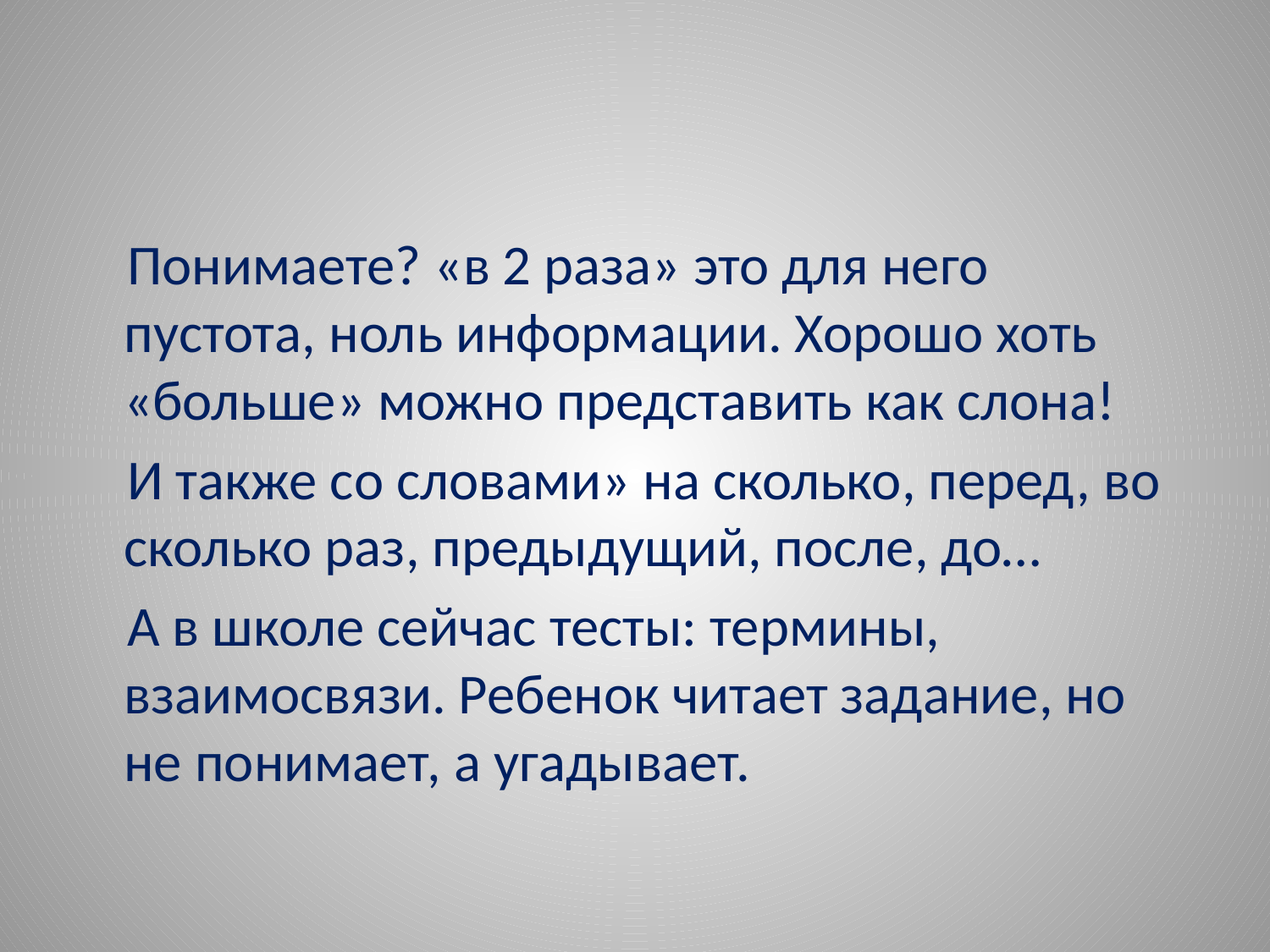

#
    Понимаете? «в 2 раза» это для него пустота, ноль информации. Хорошо хоть «больше» можно представить как слона!
    И также со словами» на сколько, перед, во сколько раз, предыдущий, после, до…
    А в школе сейчас тесты: термины, взаимосвязи. Ребенок читает задание, но не понимает, а угадывает.